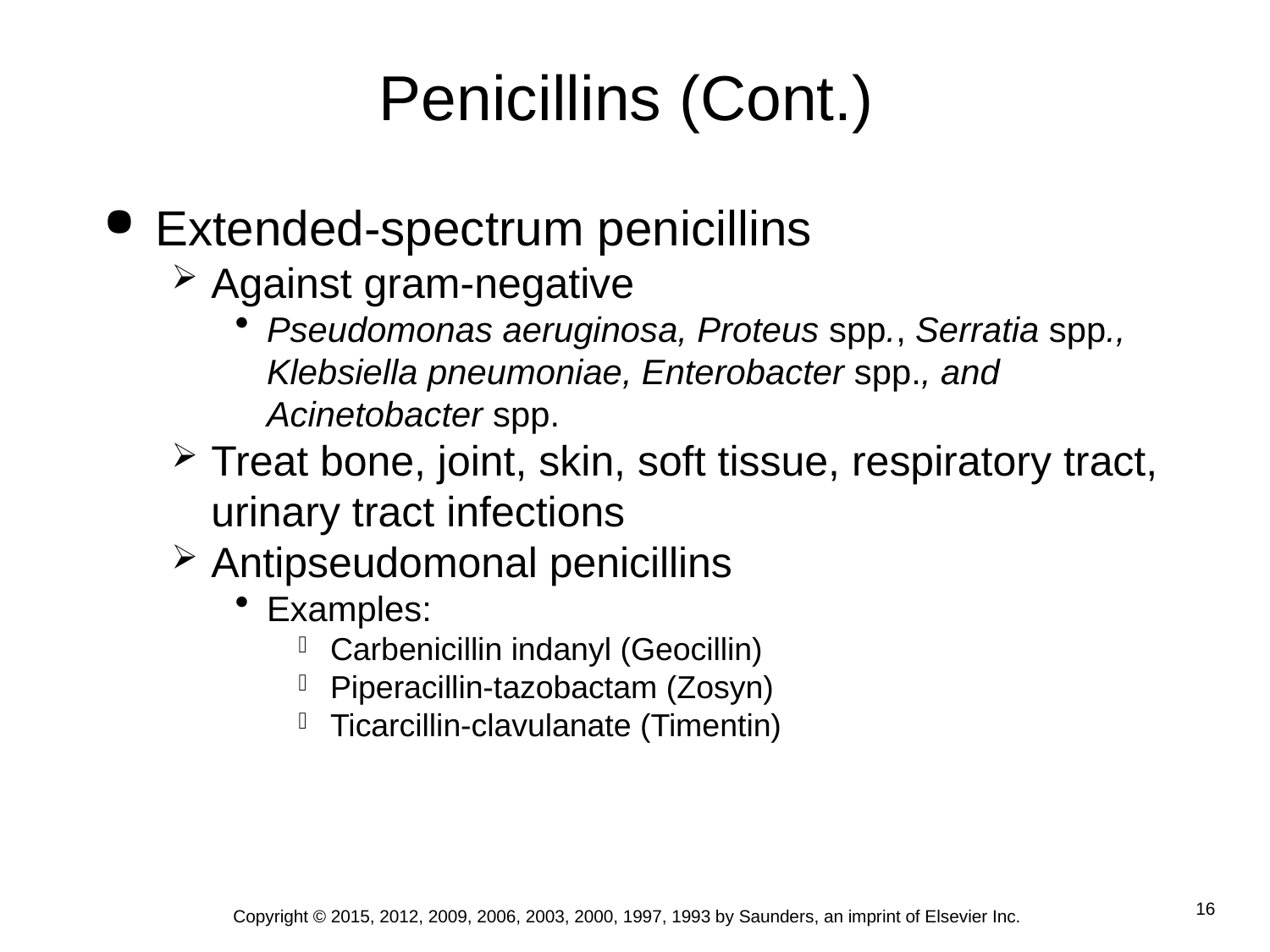

# Penicillins (Cont.)
Extended-spectrum penicillins
Against gram-negative
Pseudomonas aeruginosa, Proteus spp., Serratia spp., Klebsiella pneumoniae, Enterobacter spp., and Acinetobacter spp.
Treat bone, joint, skin, soft tissue, respiratory tract, urinary tract infections
Antipseudomonal penicillins
Examples:
Carbenicillin indanyl (Geocillin)
Piperacillin-tazobactam (Zosyn)
Ticarcillin-clavulanate (Timentin)
Copyright © 2015, 2012, 2009, 2006, 2003, 2000, 1997, 1993 by Saunders, an imprint of Elsevier Inc.